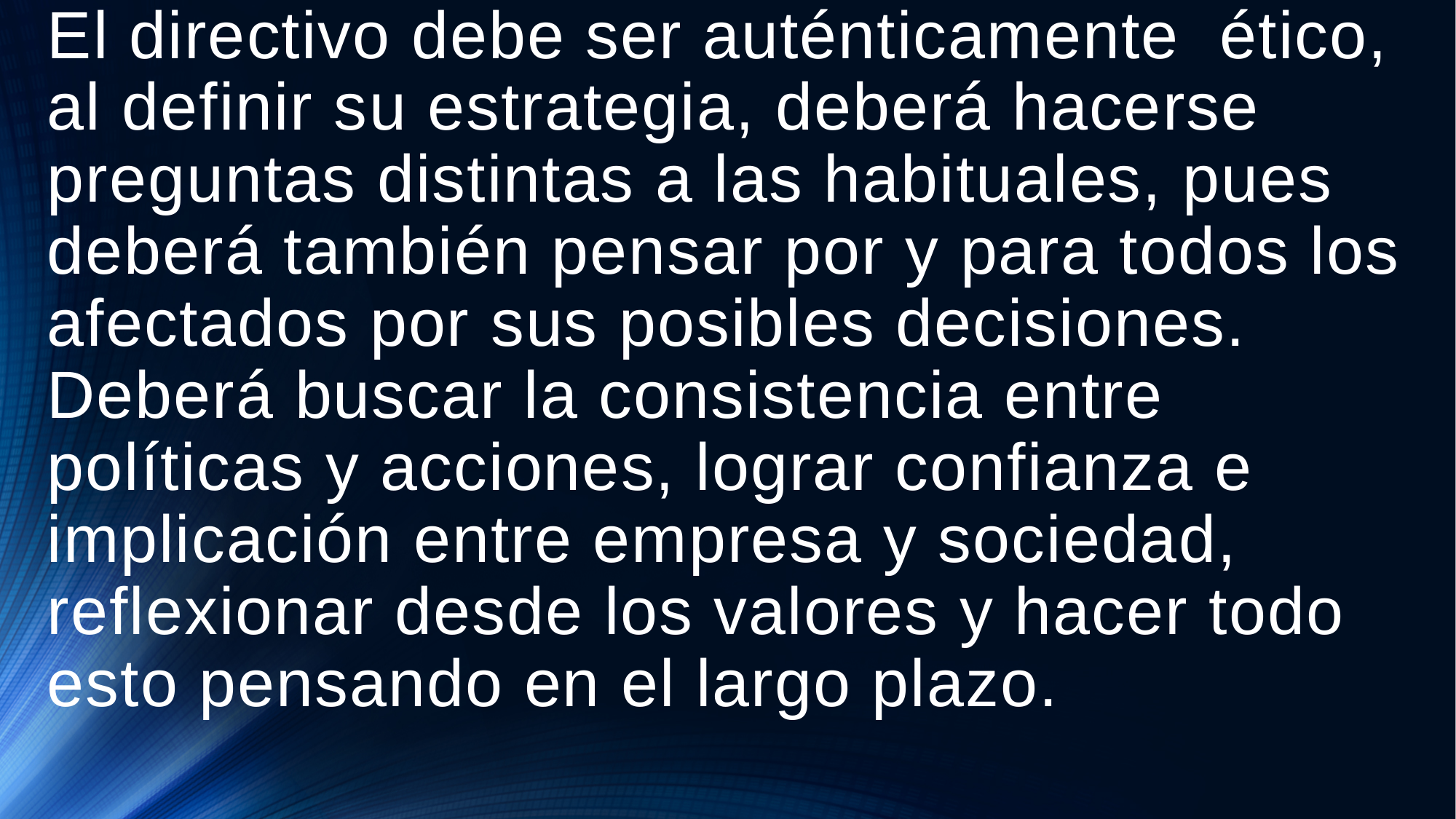

# El directivo debe ser auténticamente  ético, al definir su estrategia, deberá hacerse preguntas distintas a las habituales, pues deberá también pensar por y para todos los afectados por sus posibles decisiones. Deberá buscar la consistencia entre políticas y acciones, lograr confianza e implicación entre empresa y sociedad, reflexionar desde los valores y hacer todo esto pensando en el largo plazo.